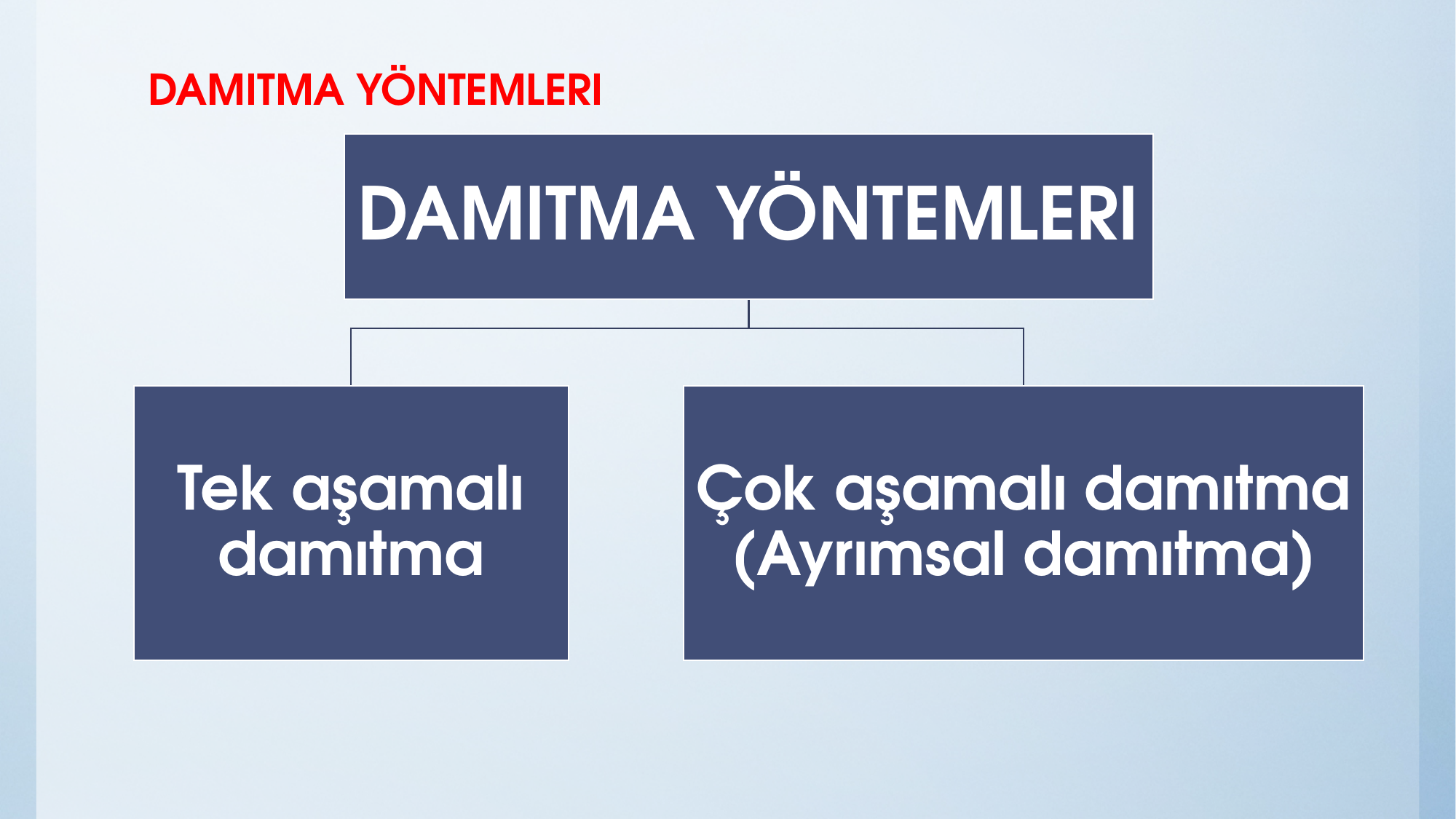

# DAMITMA YÖNTEMLERI
DAMITMA YÖNTEMLERI
Tek aşamalı damıtma
Çok aşamalı damıtma (Ayrımsal damıtma)